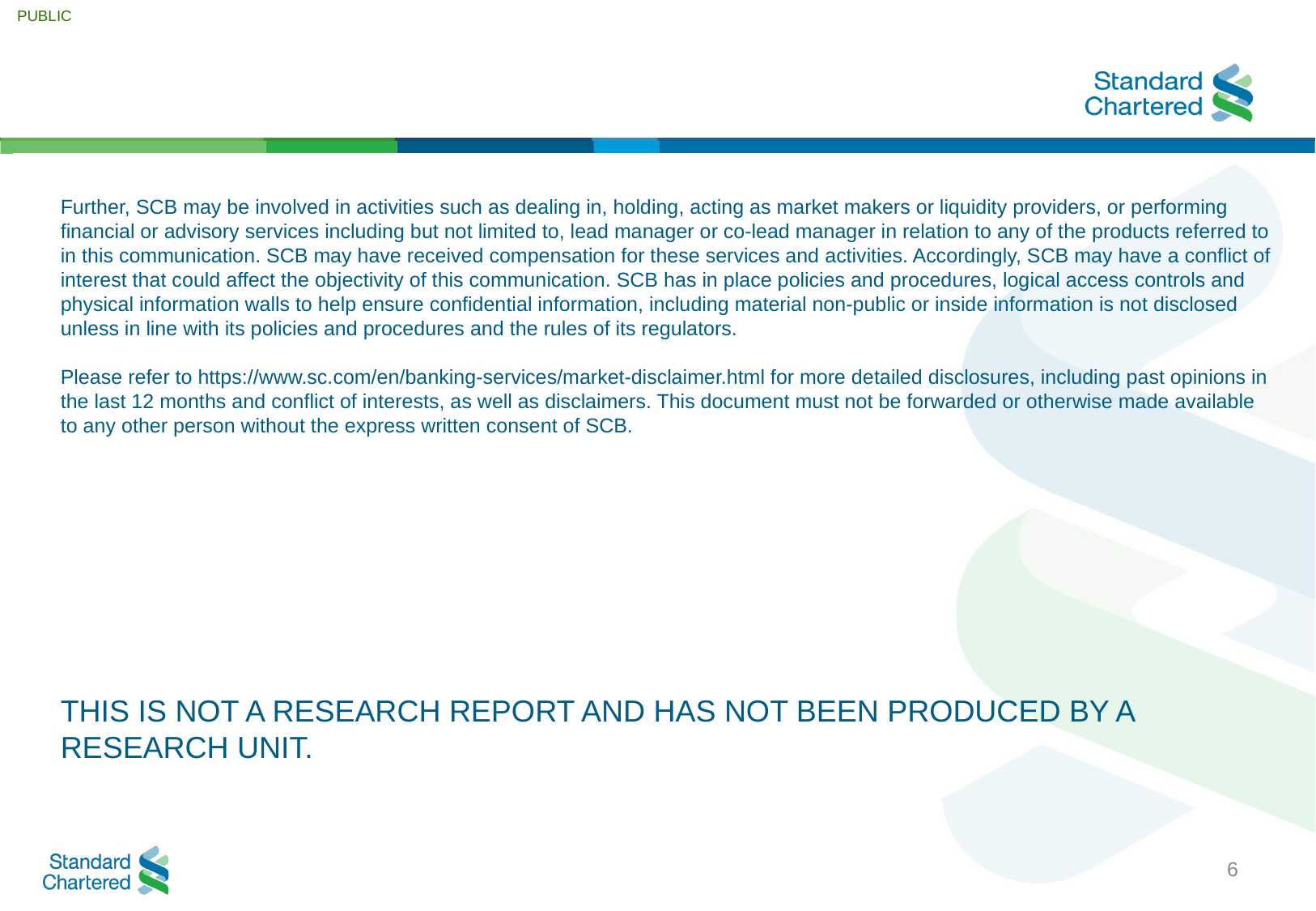

Further, SCB may be involved in activities such as dealing in, holding, acting as market makers or liquidity providers, or performing financial or advisory services including but not limited to, lead manager or co-lead manager in relation to any of the products referred to in this communication. SCB may have received compensation for these services and activities. Accordingly, SCB may have a conflict of interest that could affect the objectivity of this communication. SCB has in place policies and procedures, logical access controls and physical information walls to help ensure confidential information, including material non-public or inside information is not disclosed unless in line with its policies and procedures and the rules of its regulators.

Please refer to https://www.sc.com/en/banking-services/market-disclaimer.html for more detailed disclosures, including past opinions in the last 12 months and conflict of interests, as well as disclaimers. This document must not be forwarded or otherwise made available to any other person without the express written consent of SCB.

THIS IS NOT A RESEARCH REPORT AND HAS NOT BEEN PRODUCED BY A RESEARCH UNIT.